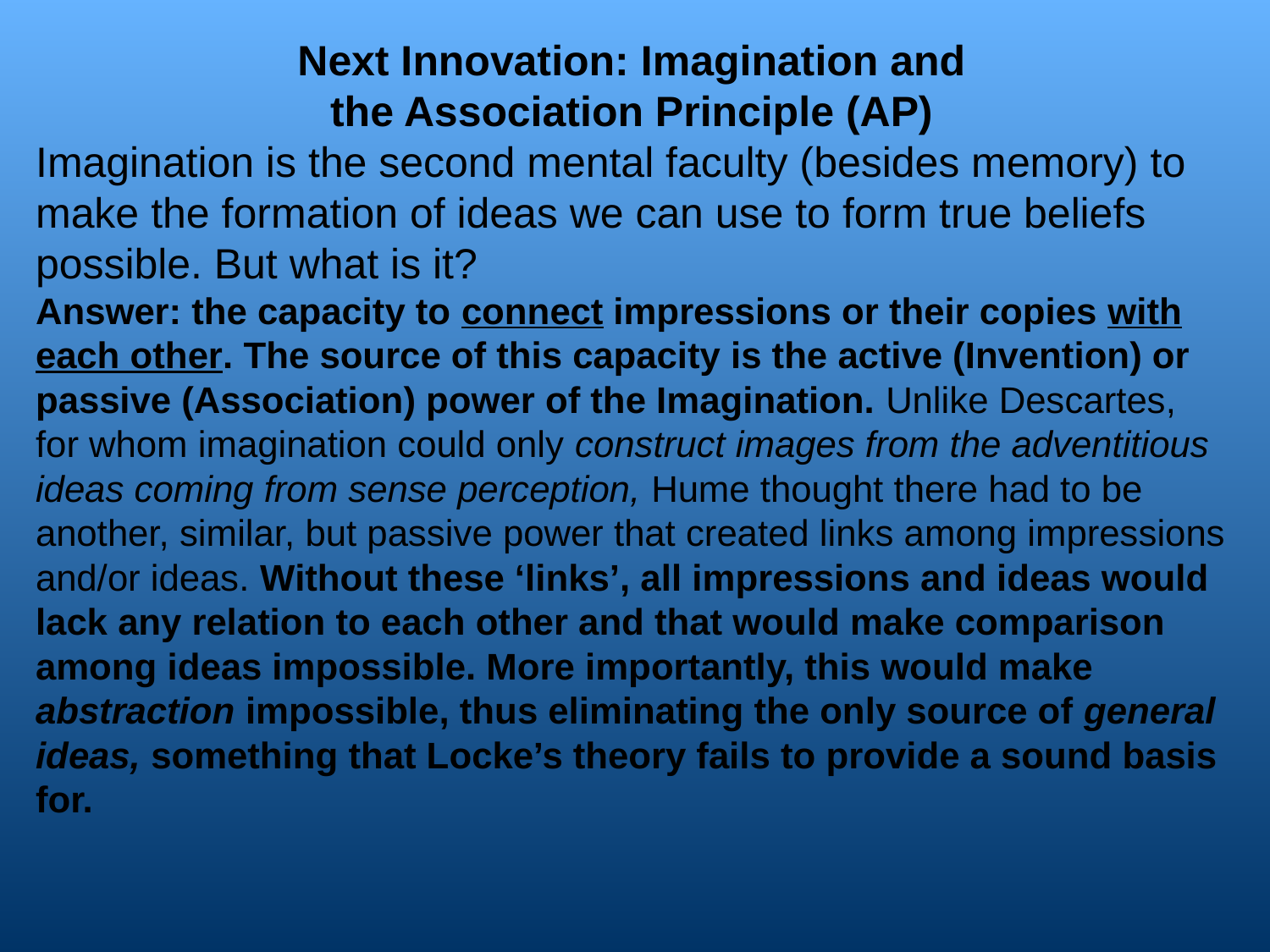

Next Innovation: Imagination and
the Association Principle (AP)
Imagination is the second mental faculty (besides memory) to make the formation of ideas we can use to form true beliefs possible. But what is it?
Answer: the capacity to connect impressions or their copies with each other. The source of this capacity is the active (Invention) or passive (Association) power of the Imagination. Unlike Descartes, for whom imagination could only construct images from the adventitious ideas coming from sense perception, Hume thought there had to be another, similar, but passive power that created links among impressions and/or ideas. Without these ‘links’, all impressions and ideas would lack any relation to each other and that would make comparison among ideas impossible. More importantly, this would make abstraction impossible, thus eliminating the only source of general ideas, something that Locke’s theory fails to provide a sound basis for.